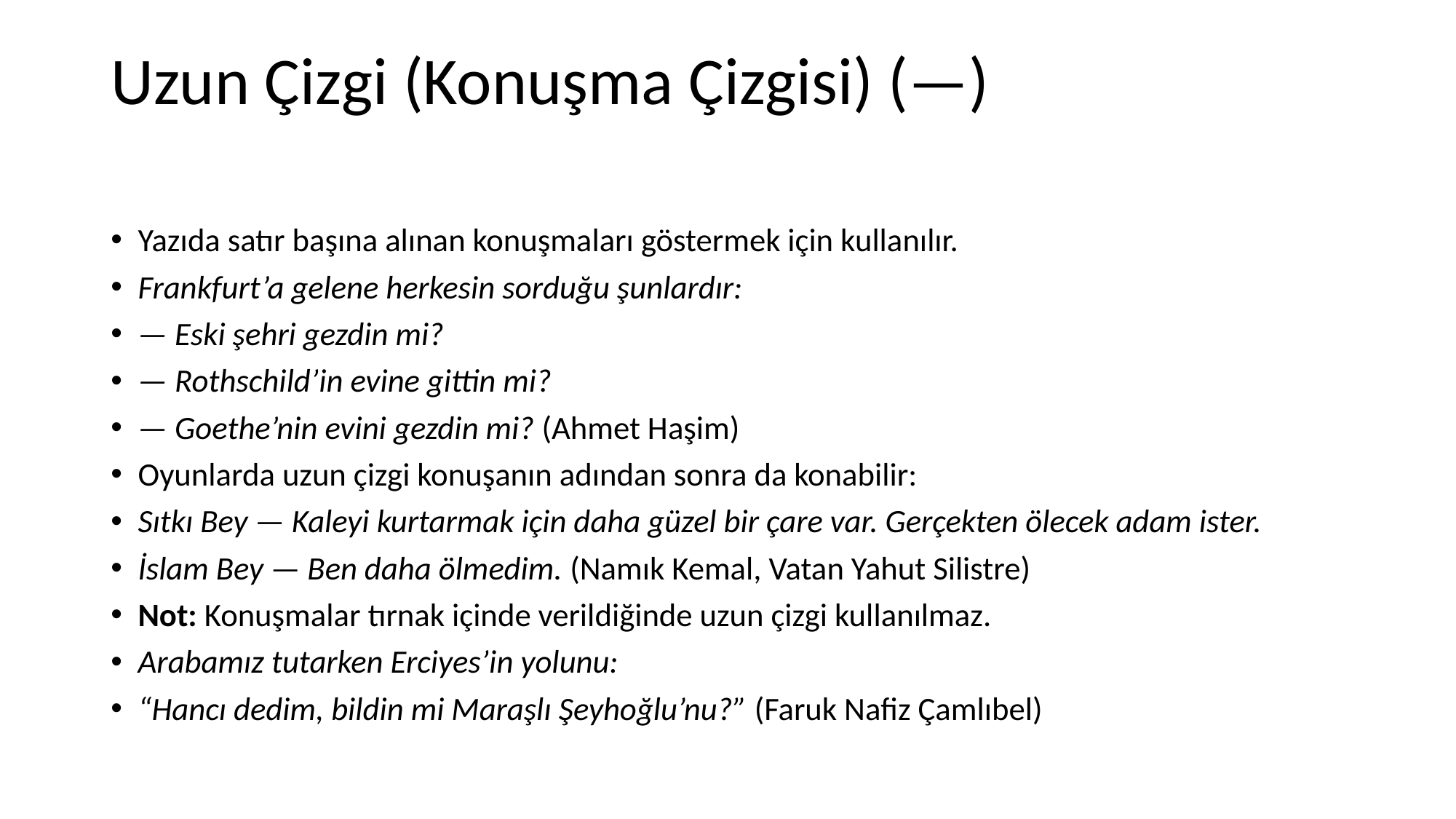

# Uzun Çizgi (Konuşma Çizgisi) (—)
Yazıda satır başına alınan konuşmaları göstermek için kullanılır.
Frankfurt’a gelene herkesin sorduğu şunlardır:
— Eski şehri gezdin mi?
— Rothschild’in evine gittin mi?
— Goethe’nin evini gezdin mi? (Ahmet Haşim)
Oyunlarda uzun çizgi konuşanın adından sonra da konabilir:
Sıtkı Bey — Kaleyi kurtarmak için daha güzel bir çare var. Gerçekten ölecek adam ister.
İslam Bey — Ben daha ölmedim. (Namık Kemal, Vatan Yahut Silistre)
Not: Konuşmalar tırnak içinde verildiğinde uzun çizgi kullanılmaz.
Arabamız tutarken Erciyes’in yolunu:
“Hancı dedim, bildin mi Maraşlı Şeyhoğlu’nu?” (Faruk Nafiz Çamlıbel)